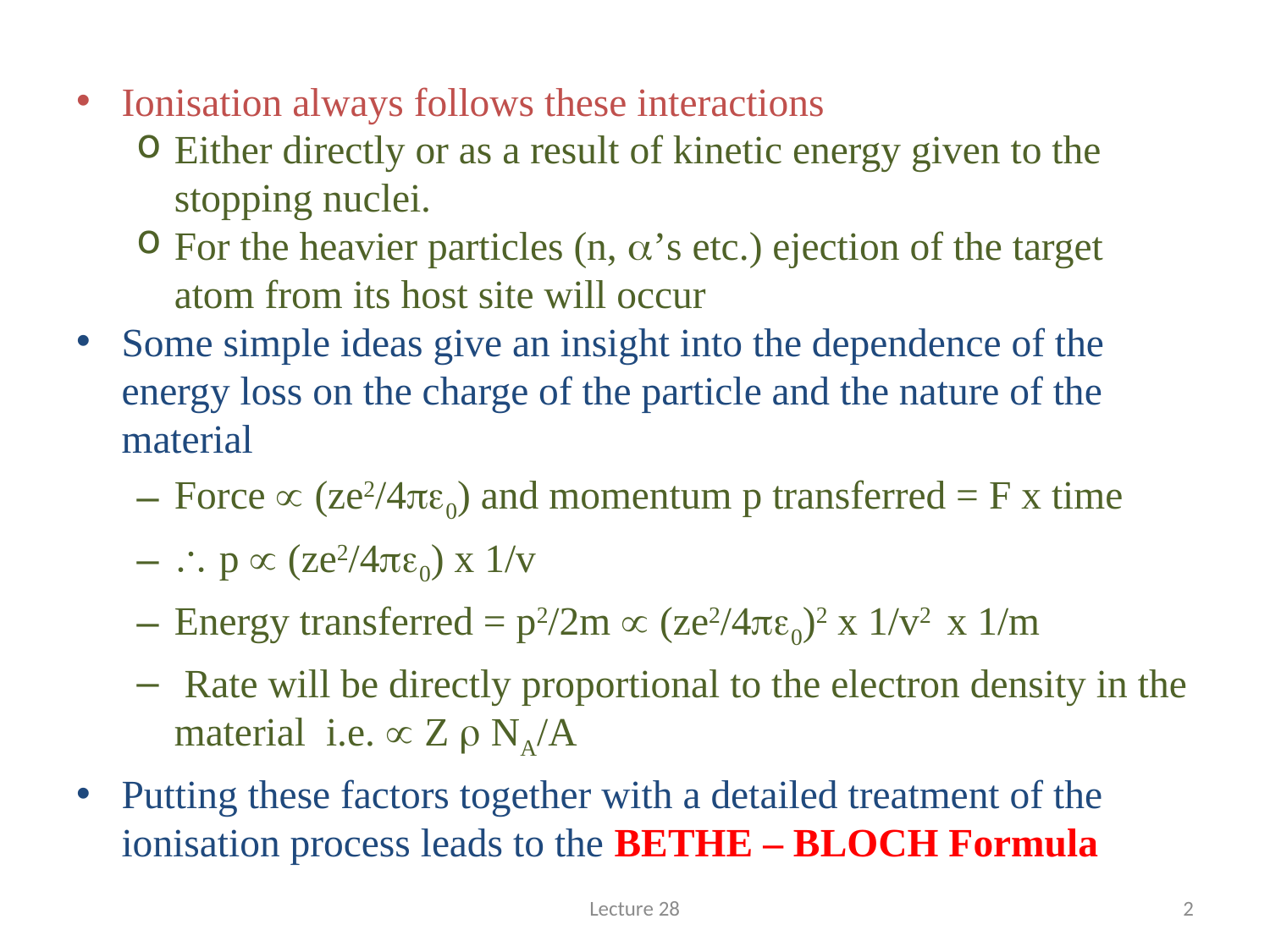

#
Ionisation always follows these interactions
Either directly or as a result of kinetic energy given to the stopping nuclei.
For the heavier particles (n, α’s etc.) ejection of the target atom from its host site will occur
Some simple ideas give an insight into the dependence of the energy loss on the charge of the particle and the nature of the material
Force ∝ (ze2/4πε0) and momentum p transferred = F x time
∴ p ∝ (ze2/4πε0) x 1/v
Energy transferred = p2/2m ∝ (ze2/4πε0)2 x 1/v2  x 1/m
 Rate will be directly proportional to the electron density in the material  i.e. ∝ Z ρ NA/A
Putting these factors together with a detailed treatment of the ionisation process leads to the BETHE – BLOCH Formula
Lecture 28
2